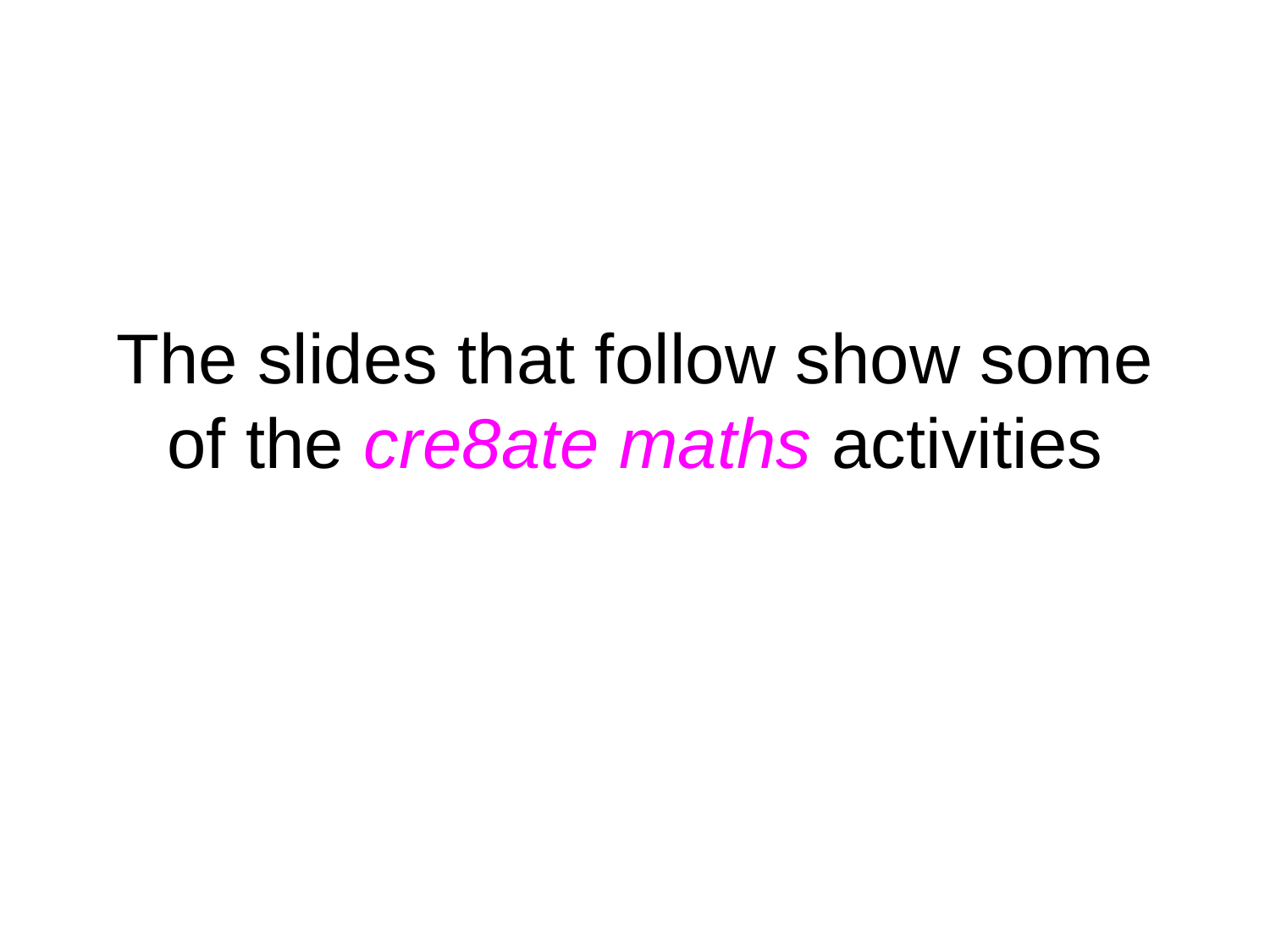

# The slides that follow show some of the cre8ate maths activities